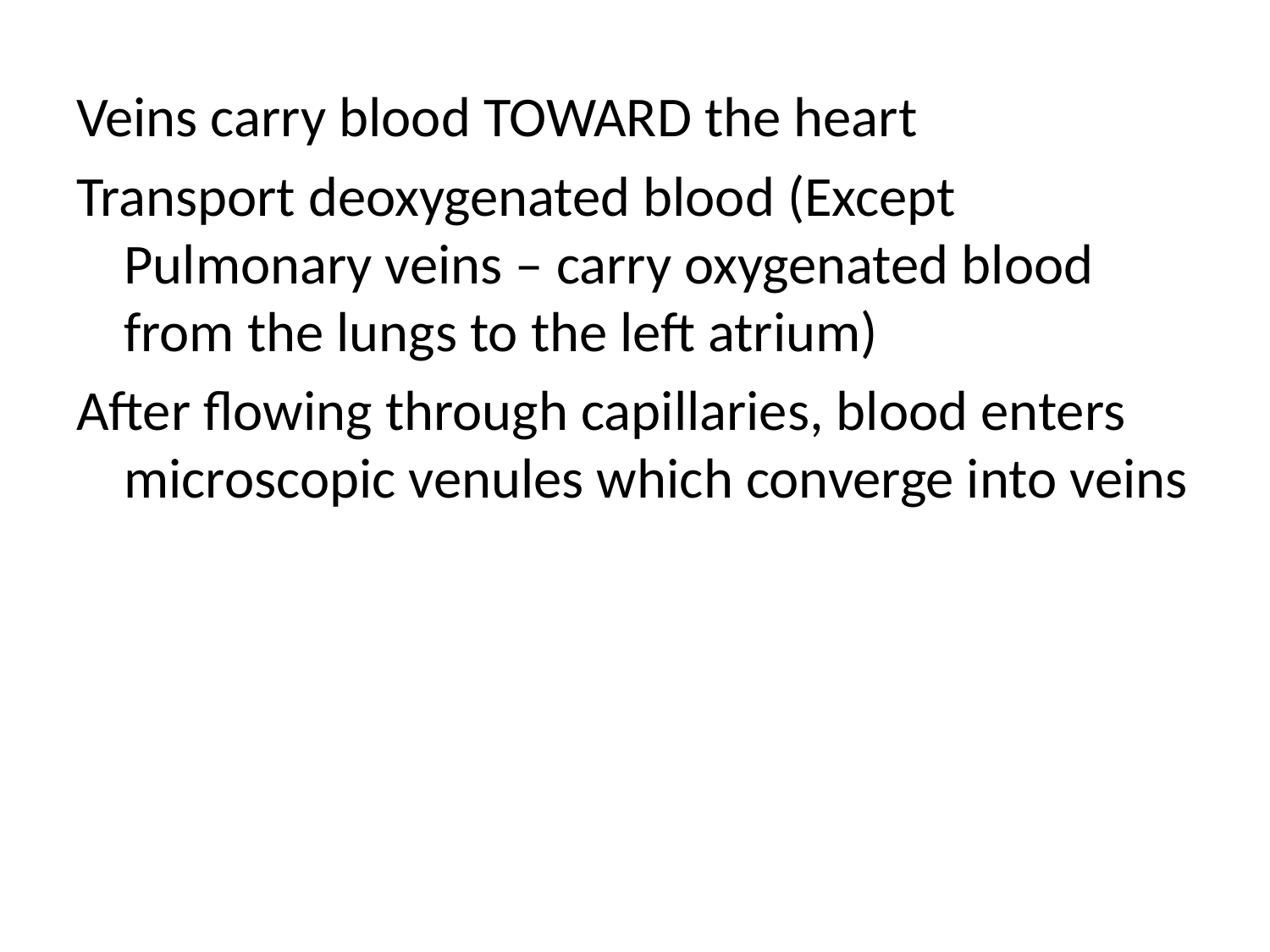

Veins carry blood TOWARD the heart
Transport deoxygenated blood (Except Pulmonary veins – carry oxygenated blood from the lungs to the left atrium)
After flowing through capillaries, blood enters microscopic venules which converge into veins